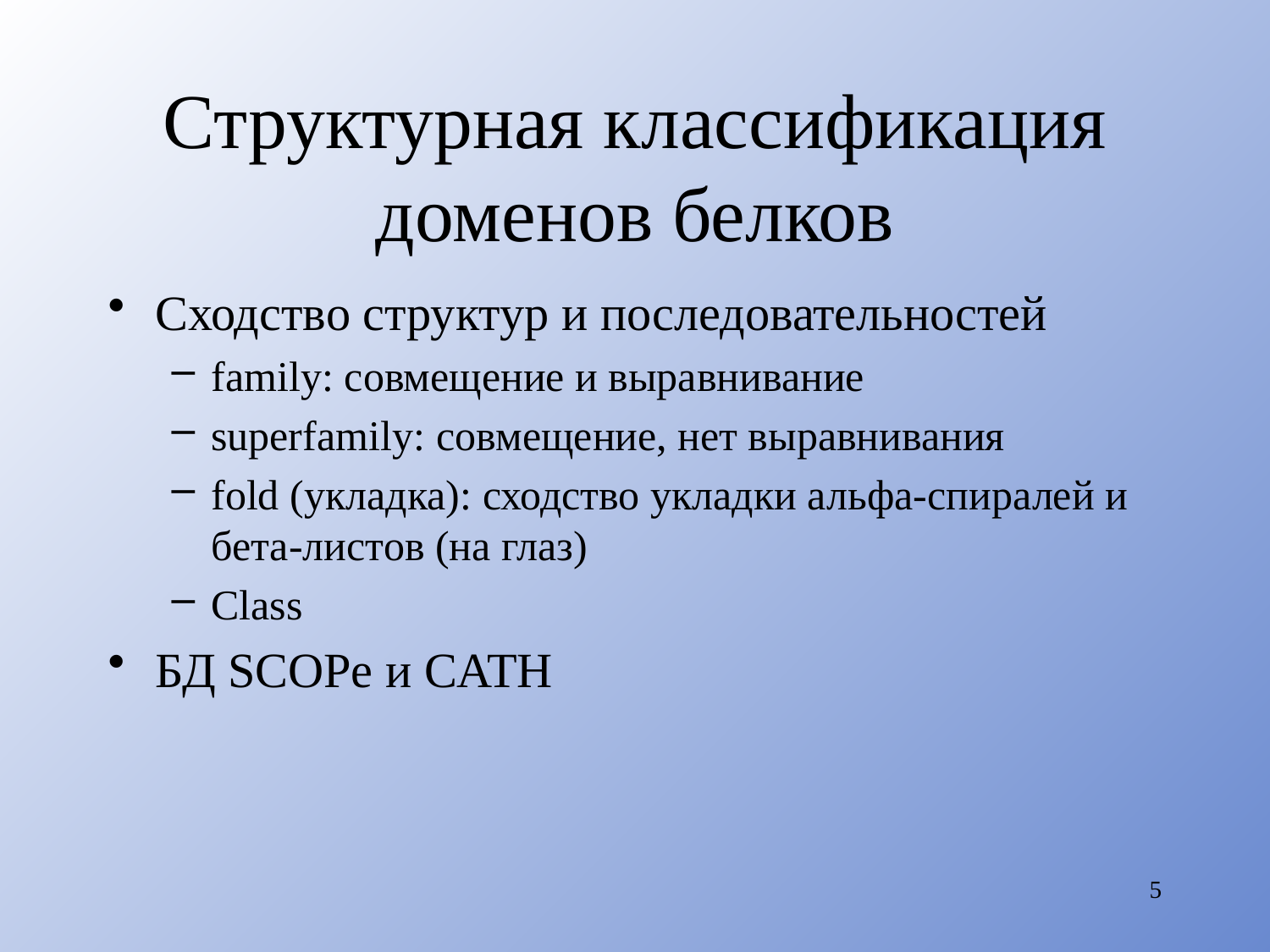

# Структурная классификация доменов белков
Сходство структур и последовательностей
family: совмещение и выравнивание
superfamily: совмещение, нет выравнивания
fold (укладка): сходство укладки альфа-спиралей и бета-листов (на глаз)
Class
БД SCOPe и CATH

5